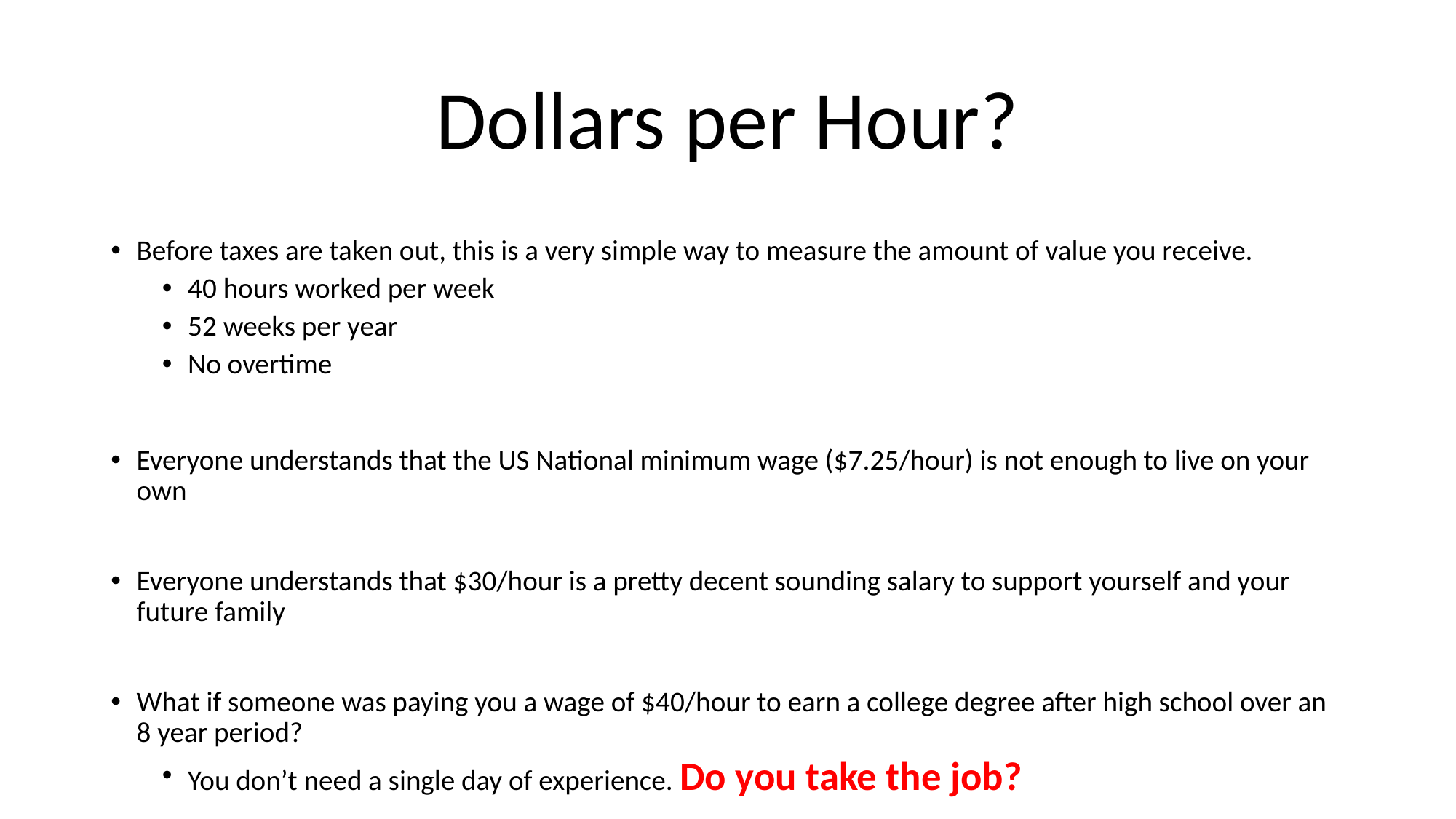

# Dollars per Hour?
Before taxes are taken out, this is a very simple way to measure the amount of value you receive.
40 hours worked per week
52 weeks per year
No overtime

Everyone understands that the US National minimum wage ($7.25/hour) is not enough to live on your own

Everyone understands that $30/hour is a pretty decent sounding salary to support yourself and your future family

What if someone was paying you a wage of $40/hour to earn a college degree after high school over an 8 year period?
You don’t need a single day of experience. Do you take the job?